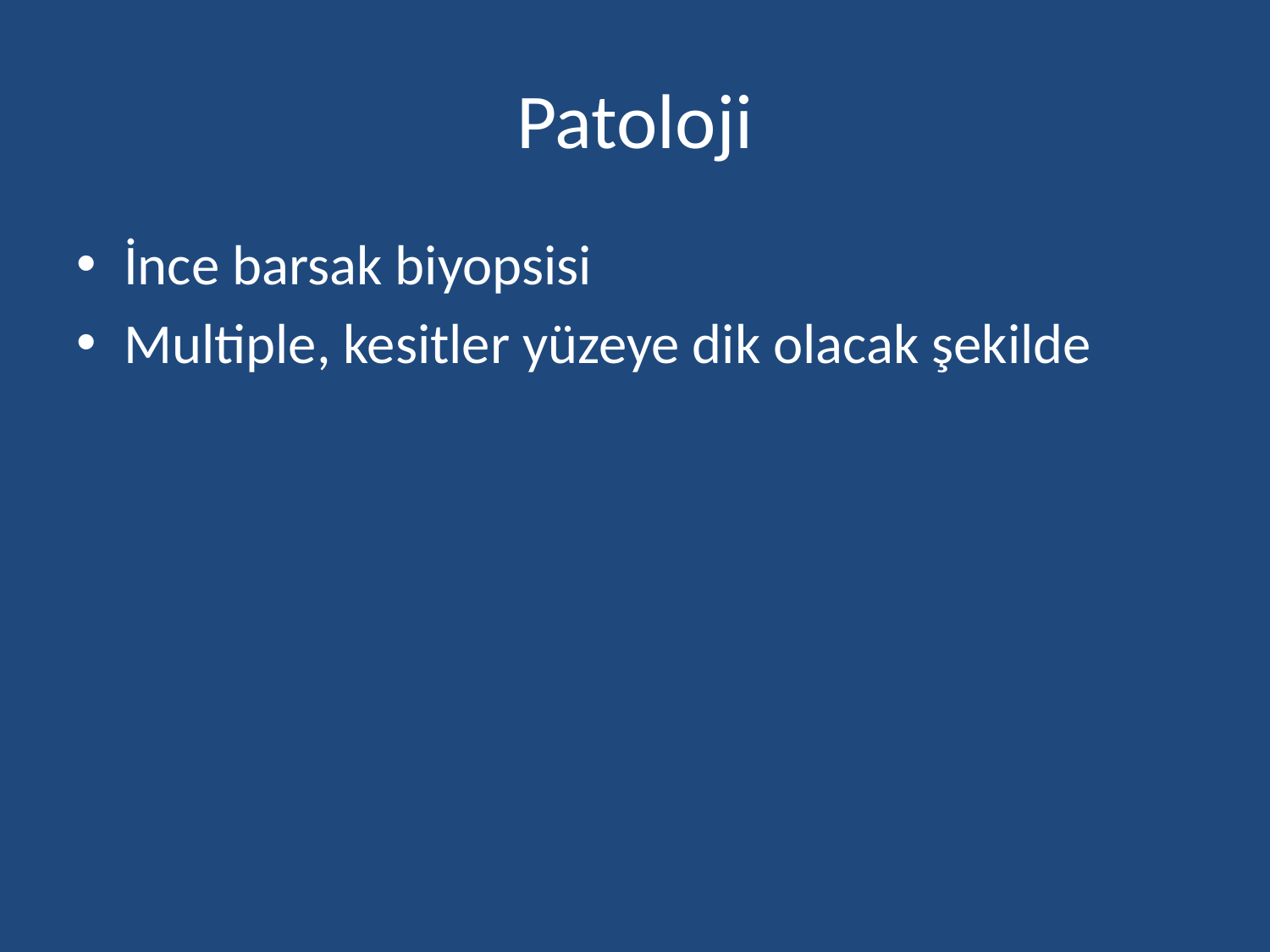

# Patoloji
İnce barsak biyopsisi
Multiple, kesitler yüzeye dik olacak şekilde